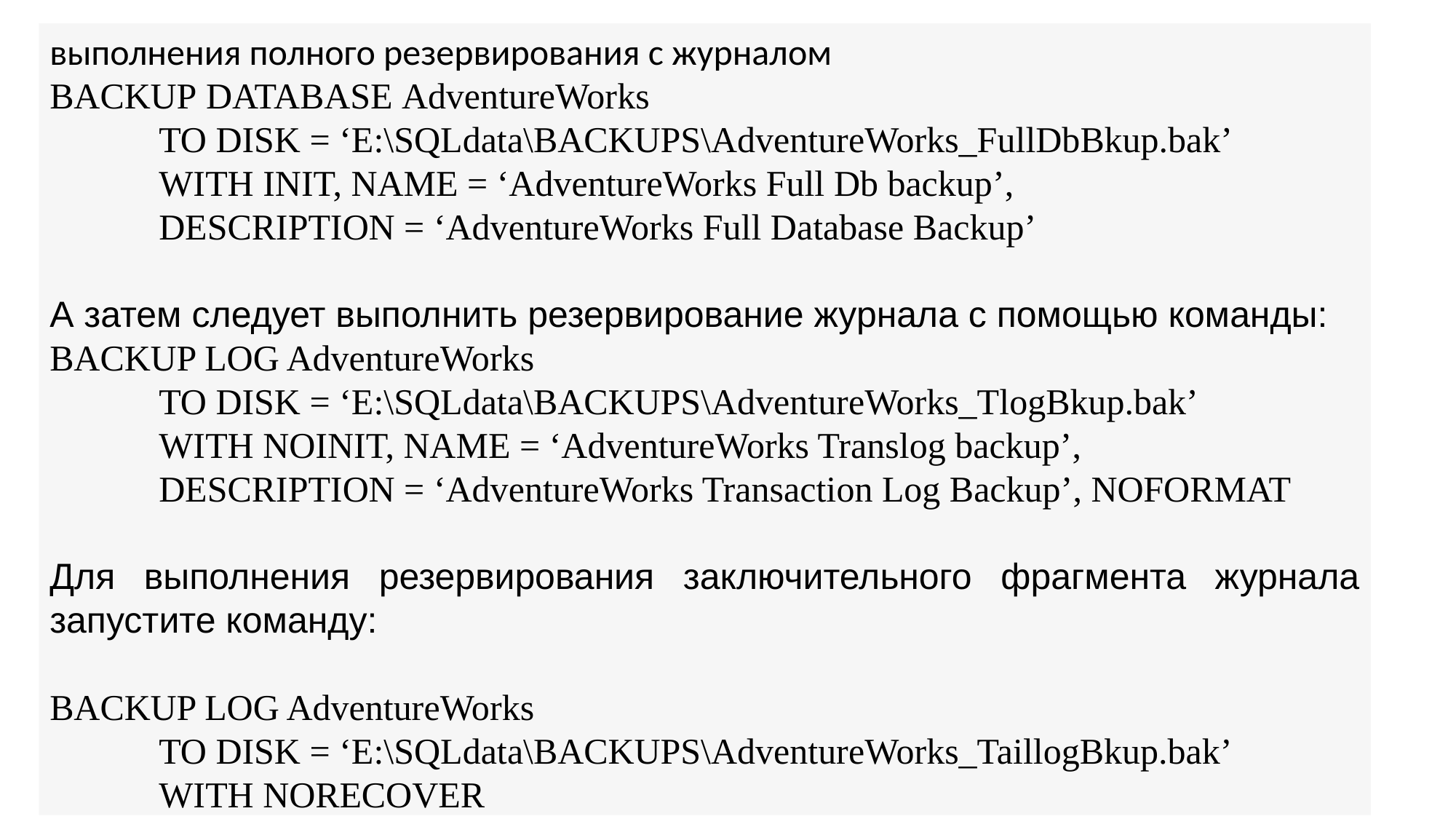

выполнения полного резервирования с журналом
BACKUP DATABASE AdventureWorks
	TO DISK = ‘E:\SQLdata\BACKUPS\AdventureWorks_FullDbBkup.bak’
	WITH INIT, NAME = ‘AdventureWorks Full Db backup’,
	DESCRIPTION = ‘AdventureWorks Full Database Backup’

А затем следует выполнить резервирование журнала с помощью команды:
BACKUP LOG AdventureWorks
	TO DISK = ‘E:\SQLdata\BACKUPS\AdventureWorks_TlogBkup.bak’
	WITH NOINIT, NAME = ‘AdventureWorks Translog backup’,
	DESCRIPTION = ‘AdventureWorks Transaction Log Backup’, NOFORMAT

Для выполнения резервирования заключительного фрагмента журнала запустите команду:

BACKUP LOG AdventureWorks
	TO DISK = ‘E:\SQLdata\BACKUPS\AdventureWorks_TaillogBkup.bak’
	WITH NORECOVER